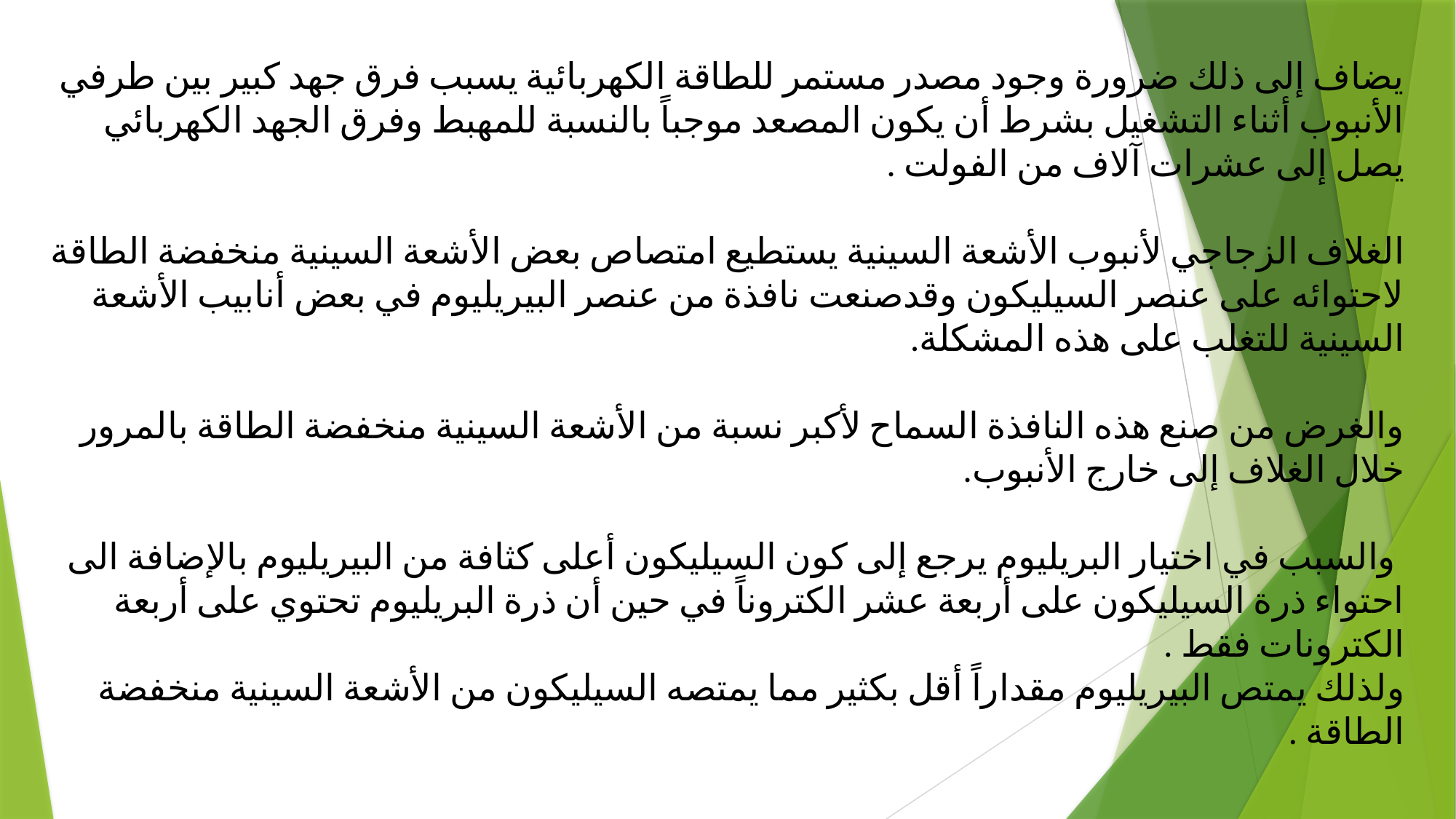

يضاف إلى ذلك ضرورة وجود مصدر مستمر للطاقة الكهربائية يسبب فرق جهد كبير بين طرفي الأنبوب أثناء التشغيل بشرط أن يكون المصعد موجباً بالنسبة للمهبط وفرق الجهد الكهربائي يصل إلى عشرات آلاف من الفولت .

الغلاف الزجاجي لأنبوب الأشعة السينية يستطيع امتصاص بعض الأشعة السينية منخفضة الطاقة لاحتوائه على عنصر السيليكون وقدصنعت نافذة من عنصر البيريليوم في بعض أنابيب الأشعة السينية للتغلب على هذه المشكلة.

والغرض من صنع هذه النافذة السماح لأكبر نسبة من الأشعة السينية منخفضة الطاقة بالمرور خلال الغلاف إلى خارج الأنبوب.

 والسبب في اختيار البريليوم يرجع إلى كون السيليكون أعلى كثافة من البيريليوم بالإضافة الى احتواء ذرة السيليكون على أربعة عشر الكتروناً في حين أن ذرة البريليوم تحتوي على أربعة الكترونات فقط .
ولذلك يمتص البيريليوم مقداراً أقل بكثير مما يمتصه السيليكون من الأشعة السينية منخفضة الطاقة .